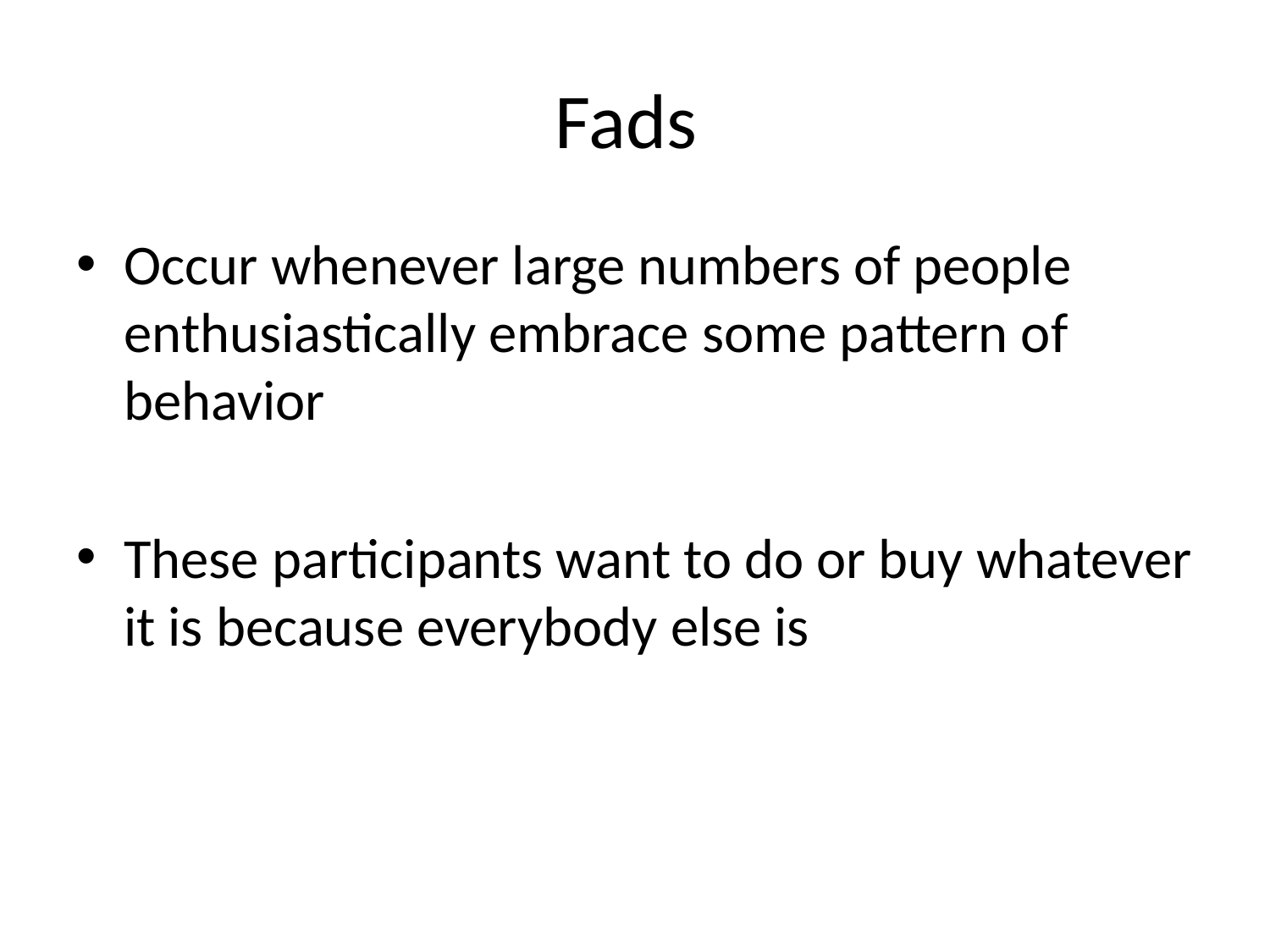

# Fads
Occur whenever large numbers of people enthusiastically embrace some pattern of behavior

These participants want to do or buy whatever it is because everybody else is